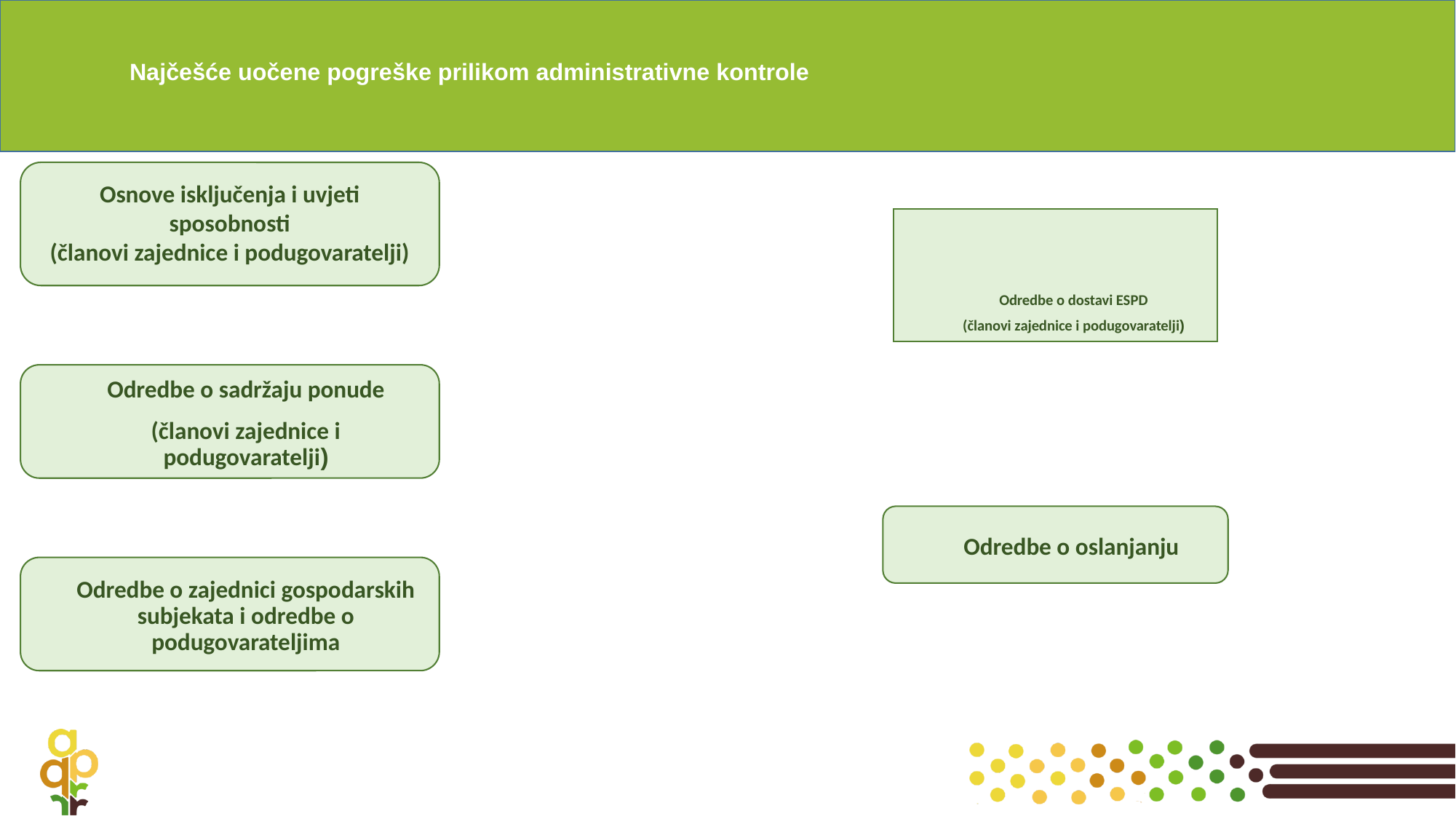

# Najčešće uočene pogreške prilikom administrativne kontrole

Osnove isključenja i uvjeti sposobnosti
(članovi zajednice i podugovaratelji)

Odredbe o dostavi ESPD
(članovi zajednice i podugovaratelji)

Odredbe o sadržaju ponude
(članovi zajednice i podugovaratelji)

Odredbe o oslanjanju

Odredbe o zajednici gospodarskih subjekata i odredbe o podugovarateljima